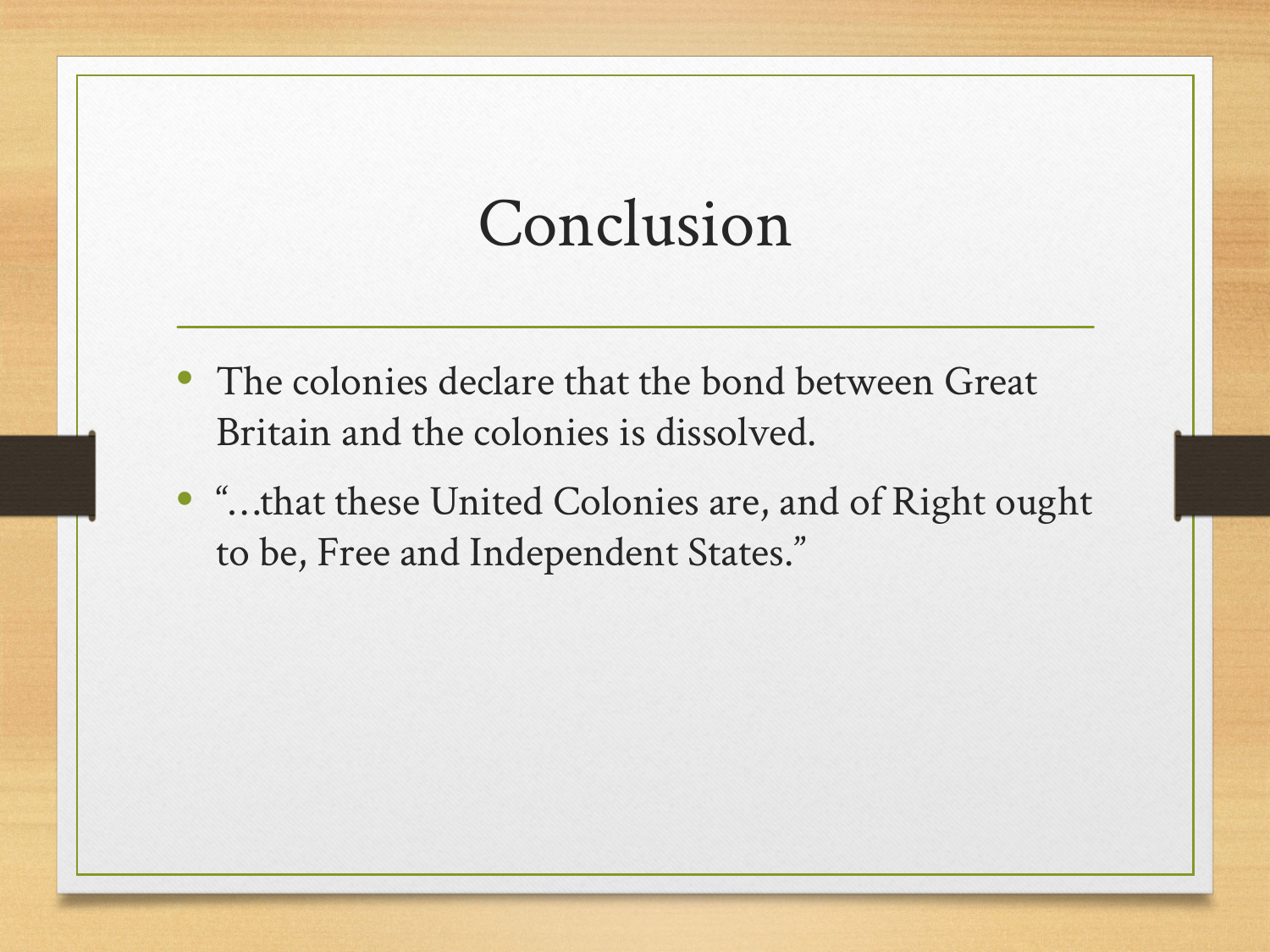

# Conclusion
The colonies declare that the bond between Great Britain and the colonies is dissolved.
“…that these United Colonies are, and of Right ought to be, Free and Independent States.”